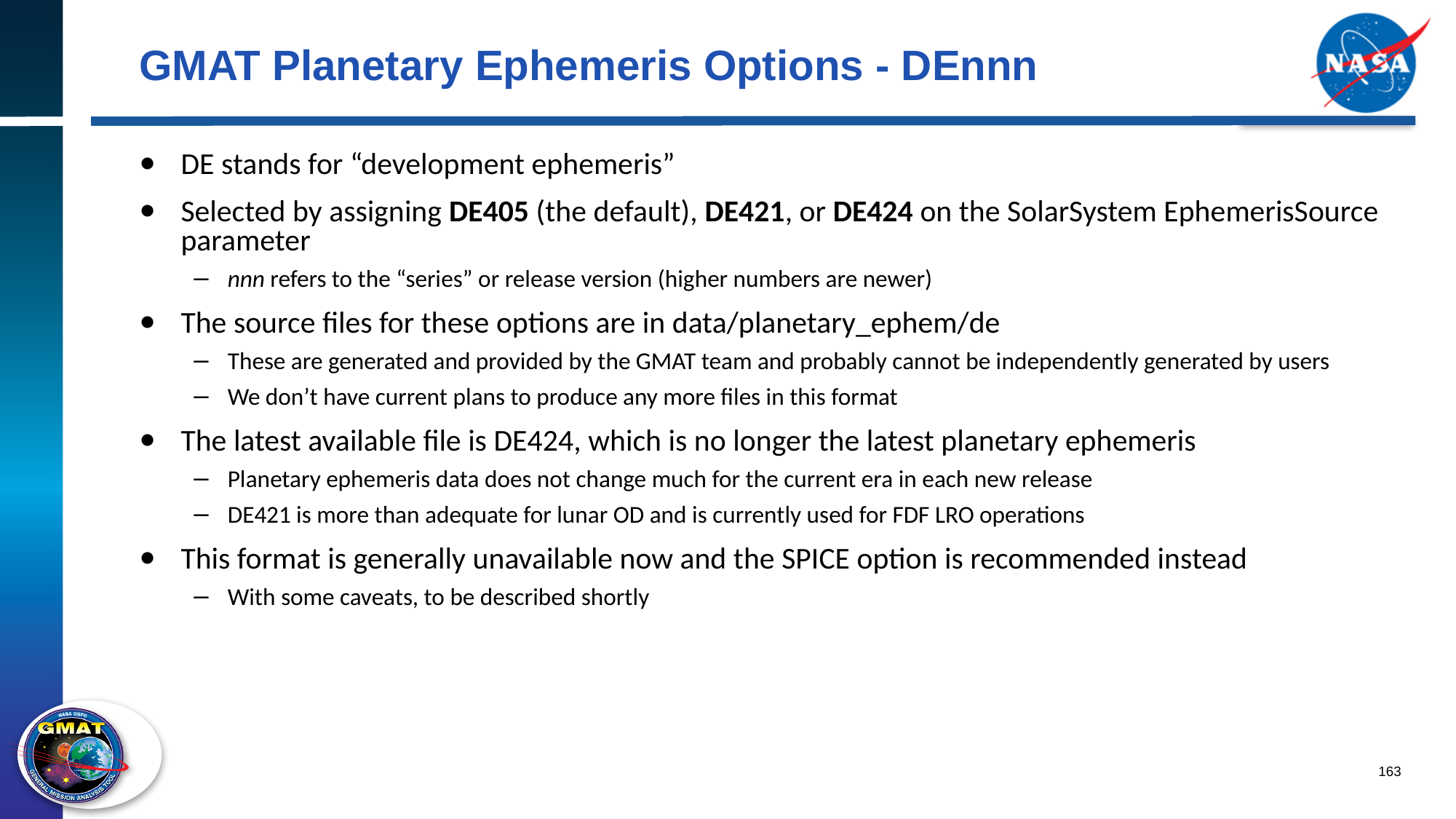

# GMAT Planetary Ephemeris Options - DEnnn
DE stands for “development ephemeris”
Selected by assigning DE405 (the default), DE421, or DE424 on the SolarSystem EphemerisSource parameter
nnn refers to the “series” or release version (higher numbers are newer)
The source files for these options are in data/planetary_ephem/de
These are generated and provided by the GMAT team and probably cannot be independently generated by users
We don’t have current plans to produce any more files in this format
The latest available file is DE424, which is no longer the latest planetary ephemeris
Planetary ephemeris data does not change much for the current era in each new release
DE421 is more than adequate for lunar OD and is currently used for FDF LRO operations
This format is generally unavailable now and the SPICE option is recommended instead
With some caveats, to be described shortly

163